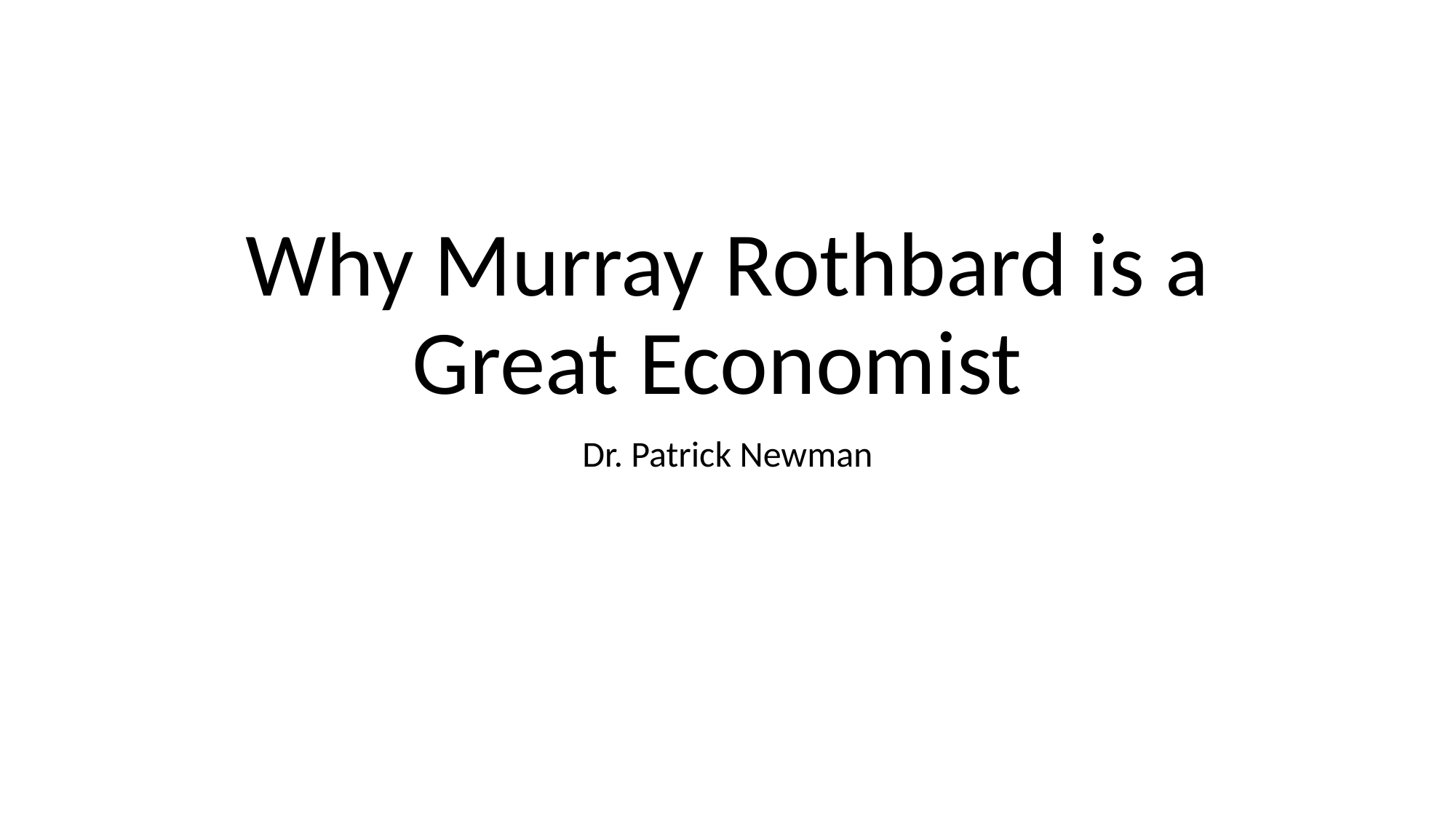

# Why Murray Rothbard is a Great Economist
Dr. Patrick Newman